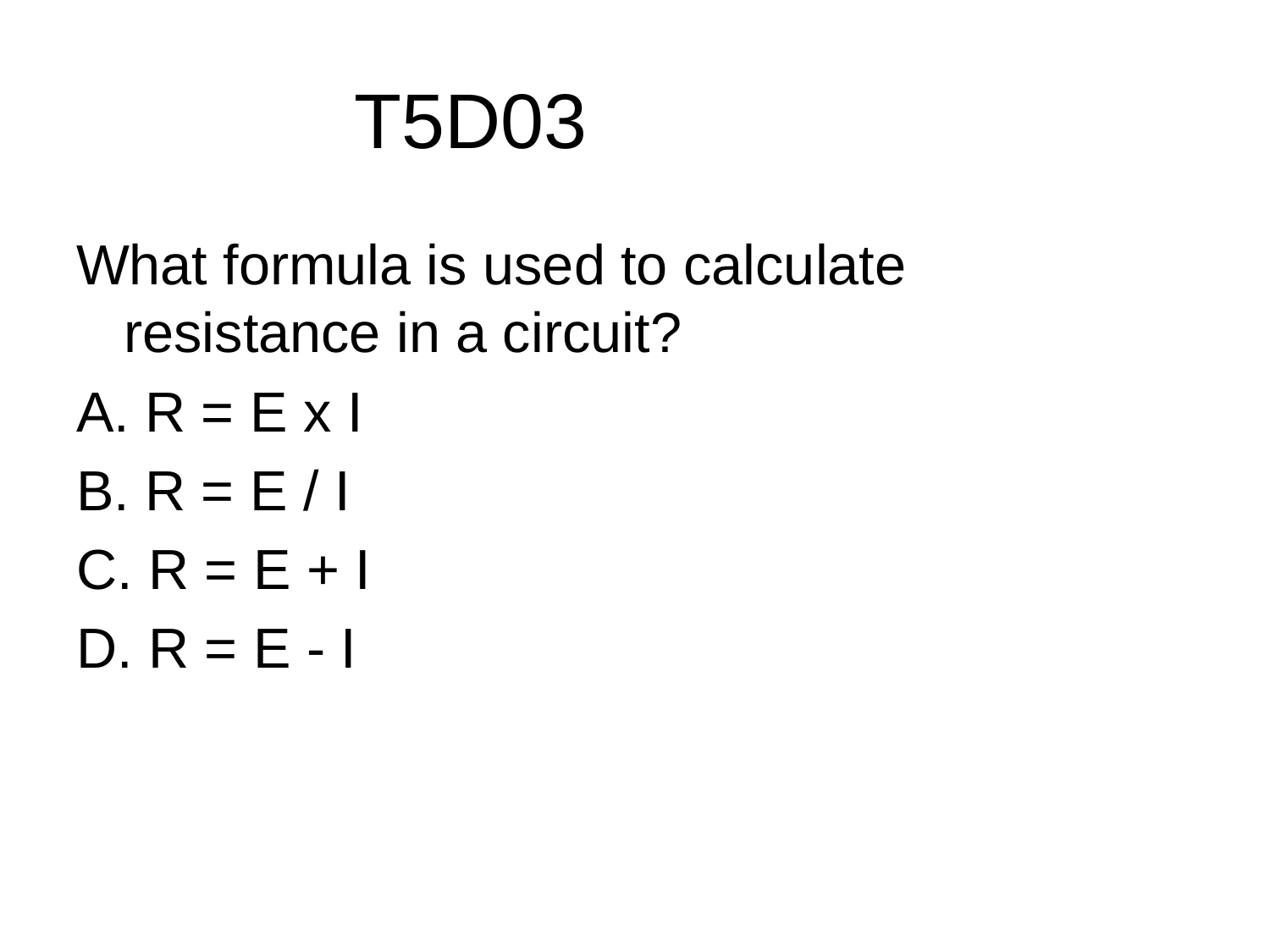

# T5D03
What formula is used to calculate resistance in a circuit?
A. R = E x I
B. R = E / I
C. R = E + I
D. R = E - I